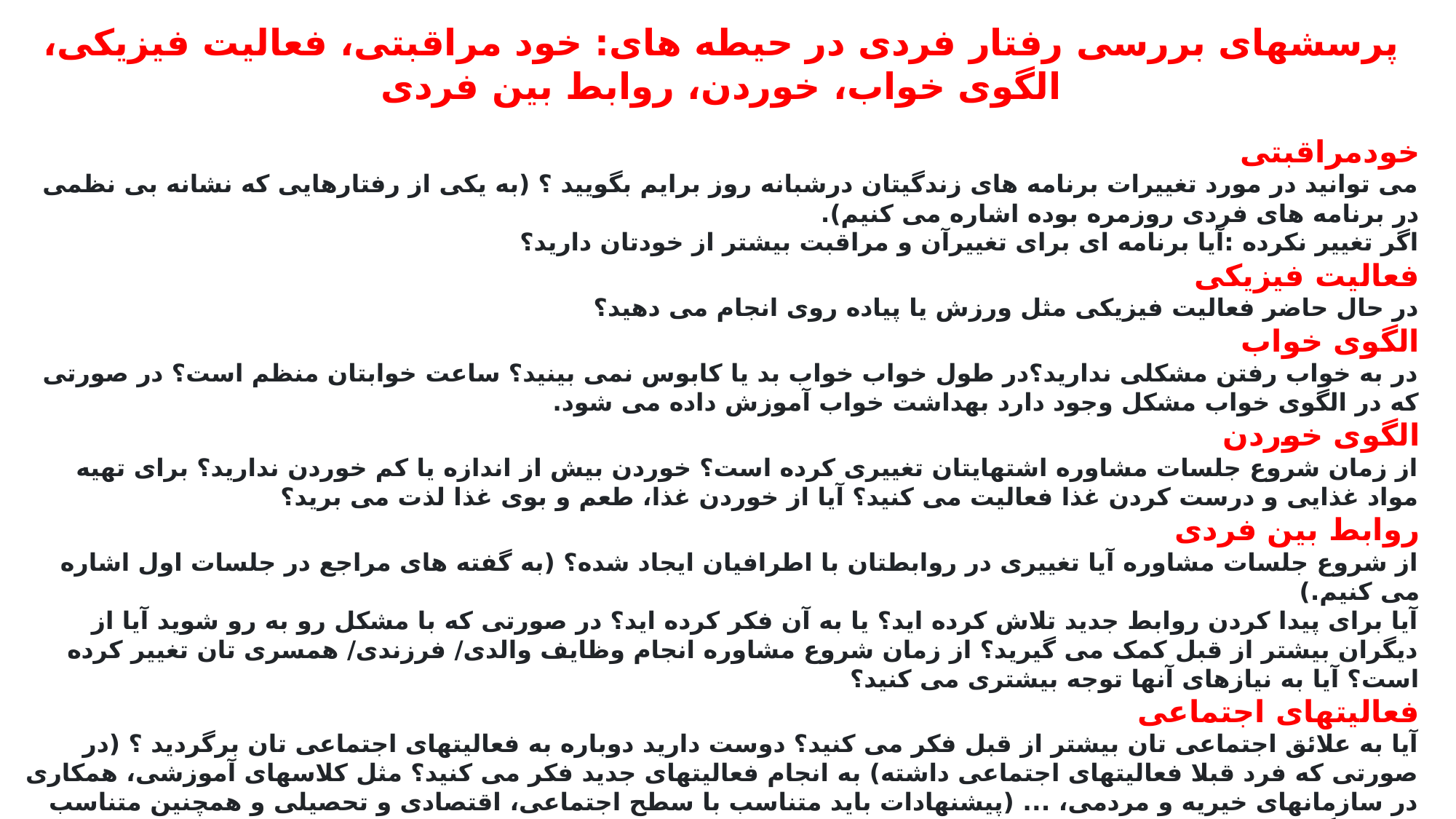

پرسشهای بررسی رفتار فردی در حیطه های: خود مراقبتی، فعالیت فیزیکی، الگوی خواب، خوردن، روابط بین فردی
خودمراقبتی
می توانید در مورد تغییرات برنامه های زندگیتان درشبانه روز برایم بگویید ؟ (به یکی از رفتارهایی که نشانه بی نظمی در برنامه های فردی روزمره بوده اشاره می کنیم).
اگر تغییر نکرده :آیا برنامه ای برای تغییرآن و مراقبت بیشتر از خودتان دارید؟
فعالیت فیزیکی
در حال حاضر فعالیت فیزیکی مثل ورزش یا پیاده روی انجام می دهید؟
الگوی خواب
در به خواب رفتن مشکلی ندارید؟در طول خواب خواب بد یا کابوس نمی بینید؟ ساعت خوابتان منظم است؟ در صورتی که در الگوی خواب مشکل وجود دارد بهداشت خواب آموزش داده می شود.
الگوی خوردن
از زمان شروع جلسات مشاوره اشتهایتان تغییری کرده است؟ خوردن بیش از اندازه یا کم خوردن ندارید؟ برای تهیه مواد غذایی و درست کردن غذا فعالیت می کنید؟ آیا از خوردن غذا، طعم و بوی غذا لذت می برید؟
روابط بین فردی
از شروع جلسات مشاوره آیا تغییری در روابطتان با اطرافیان ایجاد شده؟ (به گفته های مراجع در جلسات اول اشاره می کنیم.)
آیا برای پیدا کردن روابط جدید تلاش کرده اید؟ یا به آن فکر کرده اید؟ در صورتی که با مشکل رو به رو شوید آیا از دیگران بیشتر از قبل کمک می گیرید؟ از زمان شروع مشاوره انجام وظایف والدی/ فرزندی/ همسری تان تغییر کرده است؟ آیا به نیازهای آنها توجه بیشتری می کنید؟
فعالیتهای اجتماعی
آیا به علائق اجتماعی تان بیشتر از قبل فکر می کنید؟ دوست دارید دوباره به فعالیتهای اجتماعی تان برگردید ؟ (در صورتی که فرد قبلا فعالیتهای اجتماعی داشته) به انجام فعالیتهای جدید فکر می کنید؟ مثل کلاسهای آموزشی، همکاری در سازمانهای خیریه و مردمی، ... (پیشنهادات باید متناسب با سطح اجتماعی، اقتصادی و تحصیلی و همچنین متناسب با فرهنگ مراجع باشد.)
فعالیتهای شغلی
در صورت اشتغال: آیا نسبت به سر کار رفتن شوق بیشتری احساس می کنید؟ در صورت عدم اشتغال: آیا به سر کار رفتن فکر می کنید؟